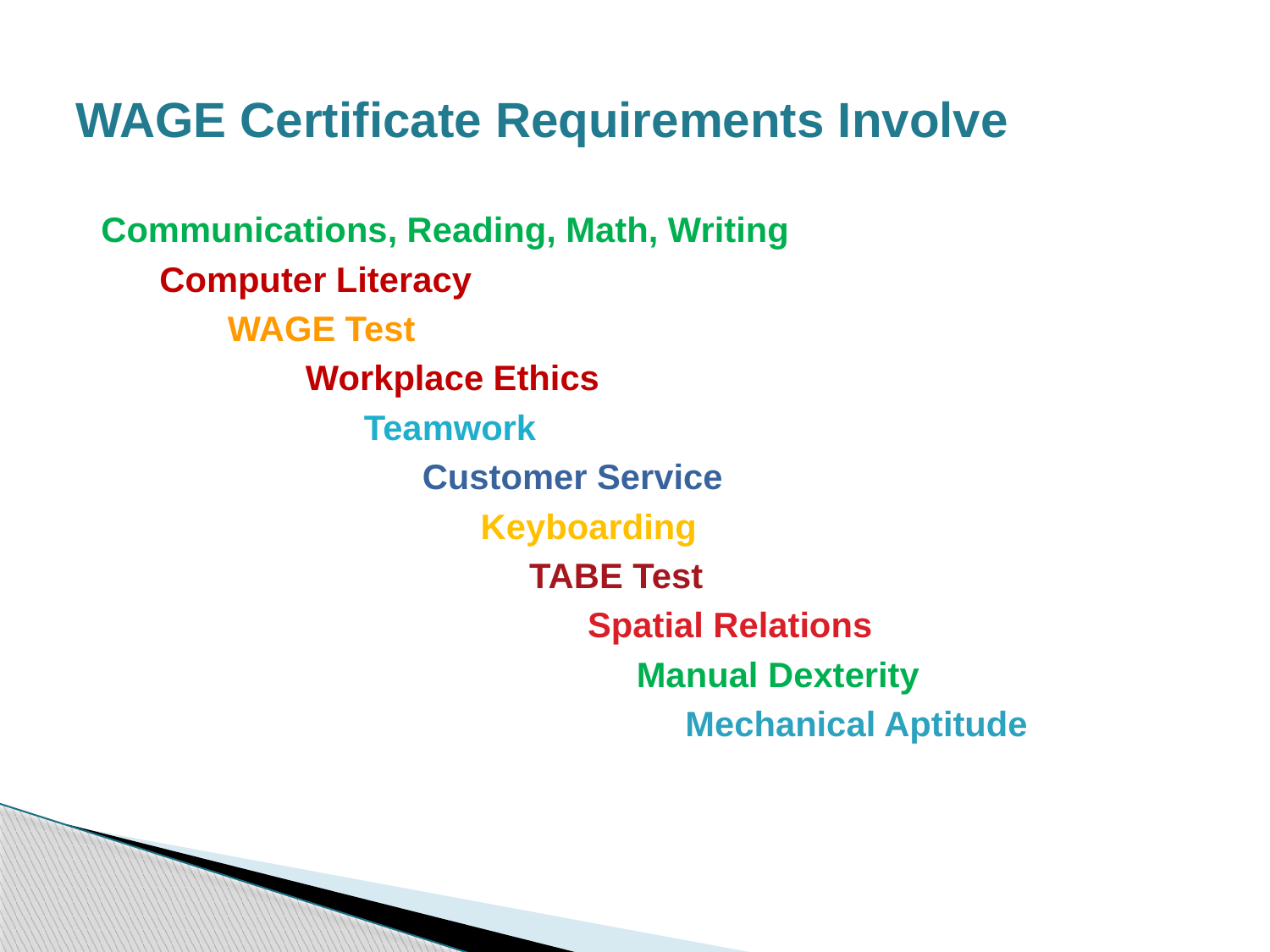

# WAGE Certificate Requirements Involve
 Communications, Reading, Math, Writing
       Computer Literacy
              WAGE Test
                      Workplace Ethics
                            Teamwork
                                  Customer Service
                                        Keyboarding
                                             TABE Test
                                                   Spatial Relations
                                                        Manual Dexterity
                                                             Mechanical Aptitude